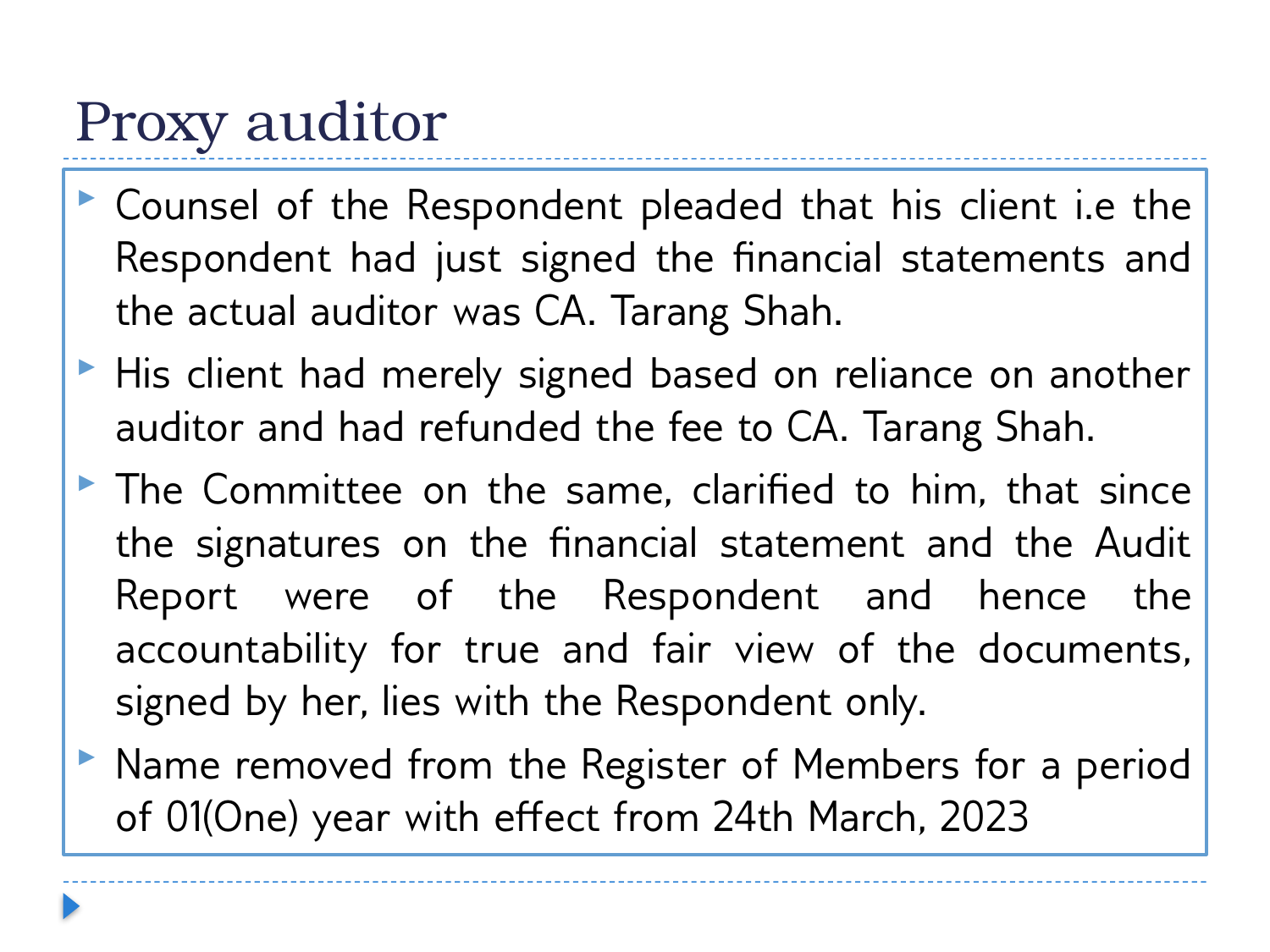

# Proxy auditor
Counsel of the Respondent pleaded that his client i.e the Respondent had just signed the financial statements and the actual auditor was CA. Tarang Shah.
His client had merely signed based on reliance on another auditor and had refunded the fee to CA. Tarang Shah.
The Committee on the same, clarified to him, that since the signatures on the financial statement and the Audit Report were of the Respondent and hence the accountability for true and fair view of the documents, signed by her, lies with the Respondent only.
Name removed from the Register of Members for a period of 01(One) year with effect from 24th March, 2023